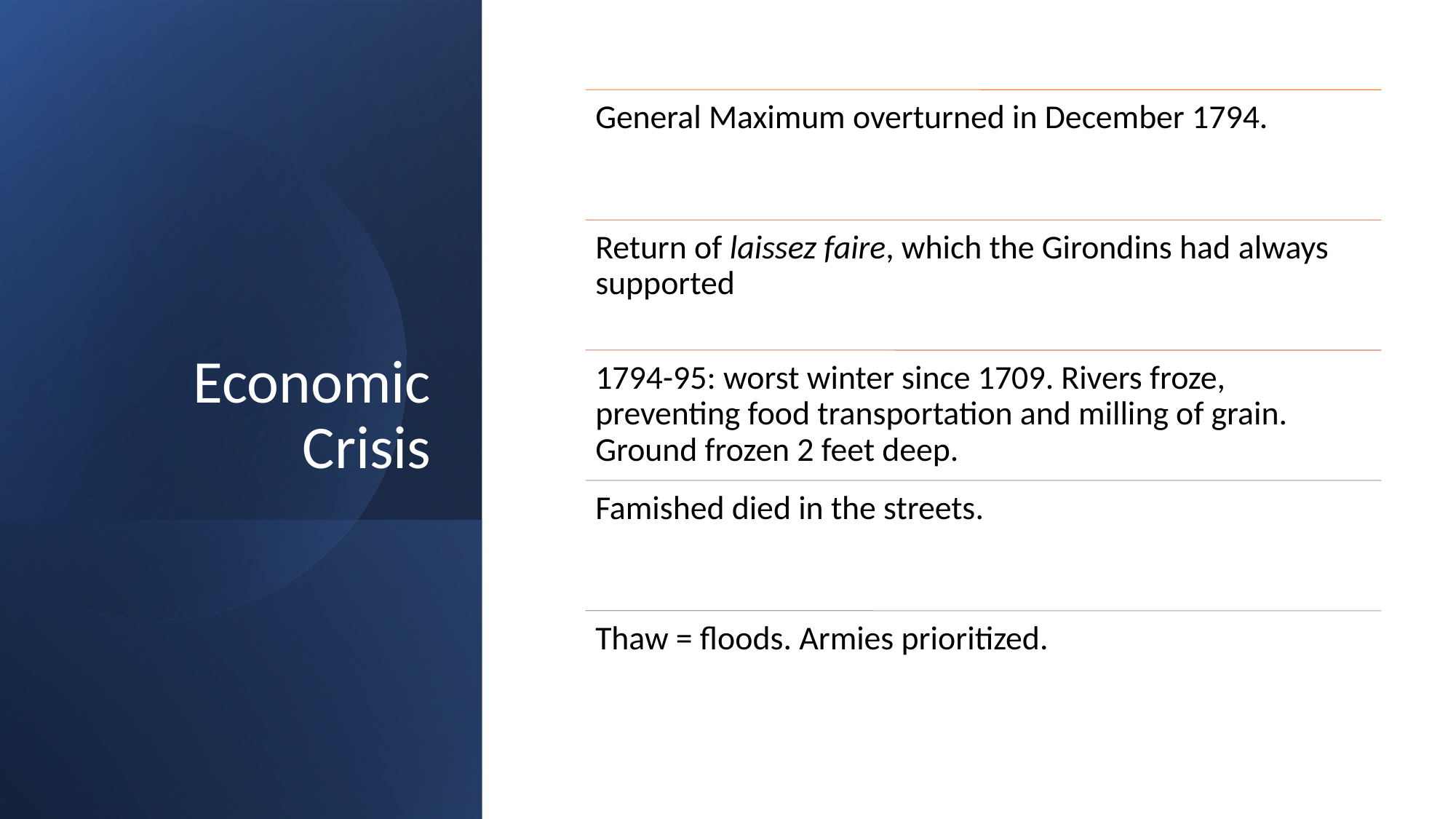

General Maximum overturned in December 1794.
Return of laissez faire, which the Girondins had always supported
1794-95: worst winter since 1709. Rivers froze, preventing food transportation and milling of grain. Ground frozen 2 feet deep.
Famished died in the streets.
Thaw = floods. Armies prioritized.

# Economic Crisis